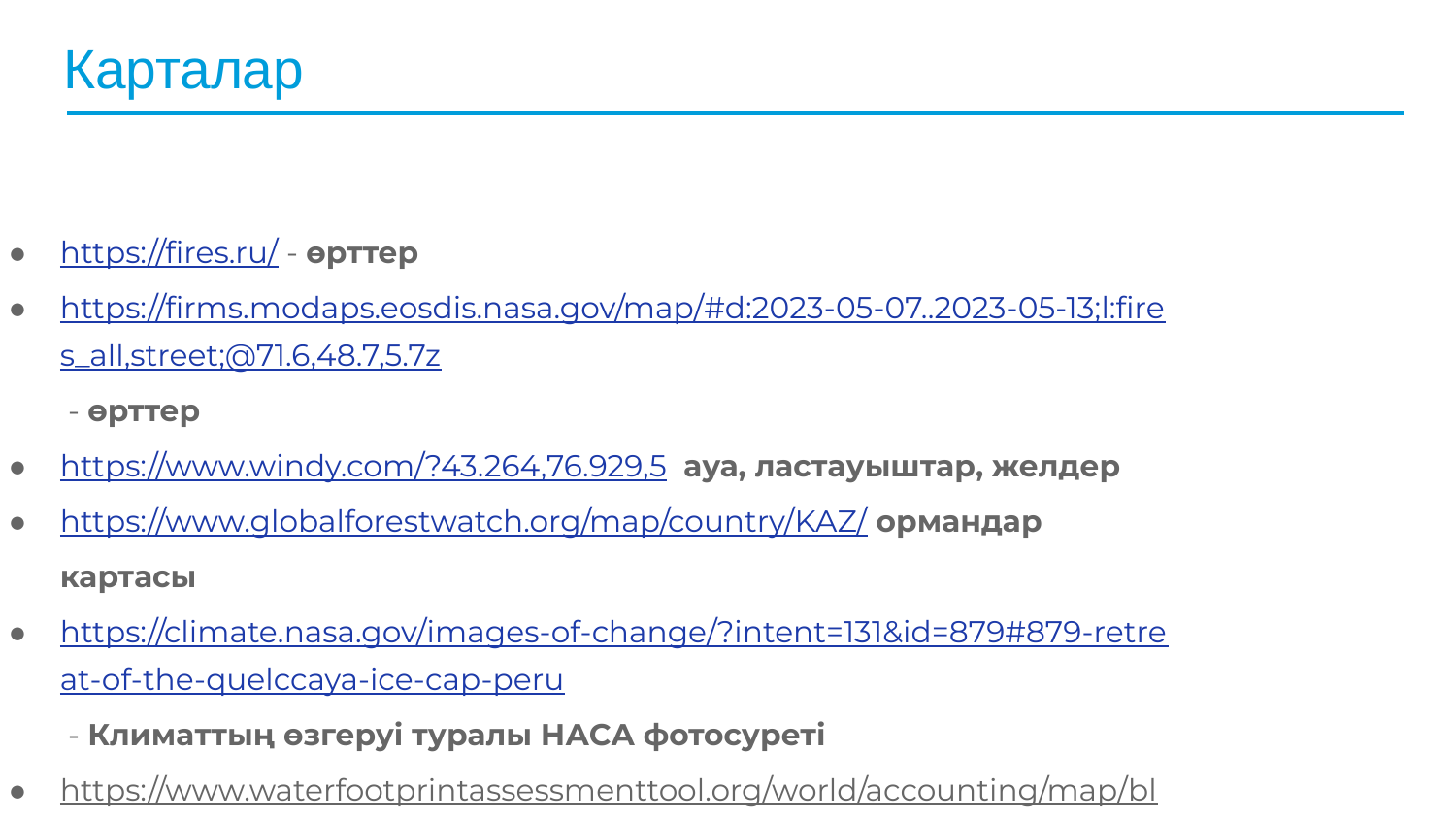

# Карталар
https://fires.ru/ - өрттер
https://firms.modaps.eosdis.nasa.gov/map/#d:2023-05-07..2023-05-13;l:fires_all,street;@71.6,48.7,5.7z - өрттер
https://www.windy.com/?43.264,76.929,5  ауа, ластауыштар, желдер
https://www.globalforestwatch.org/map/country/KAZ/ ормандар картасы
https://climate.nasa.gov/images-of-change/?intent=131&id=879#879-retreat-of-the-quelccaya-ice-cap-peru - Климаттың өзгеруі туралы НАСА фотосуреті
https://www.waterfootprintassessmenttool.org/world/accounting/map/blue - су ізі
https://wasteopen.gharysh.kz/ - Қазақстанның экологиялық картасы